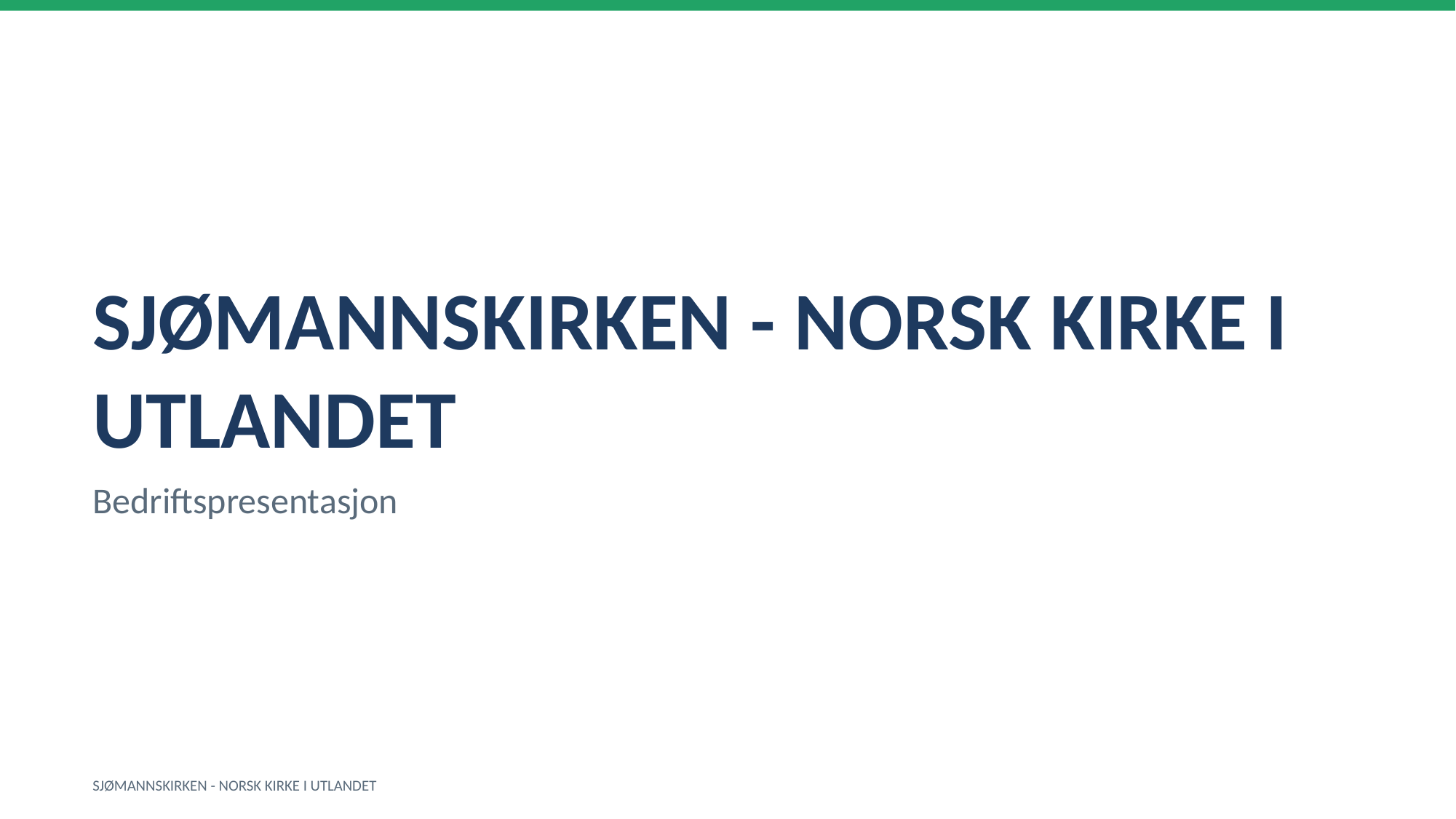

SJØMANNSKIRKEN - NORSK KIRKE I UTLANDET
Bedriftspresentasjon
SJØMANNSKIRKEN - NORSK KIRKE I UTLANDET